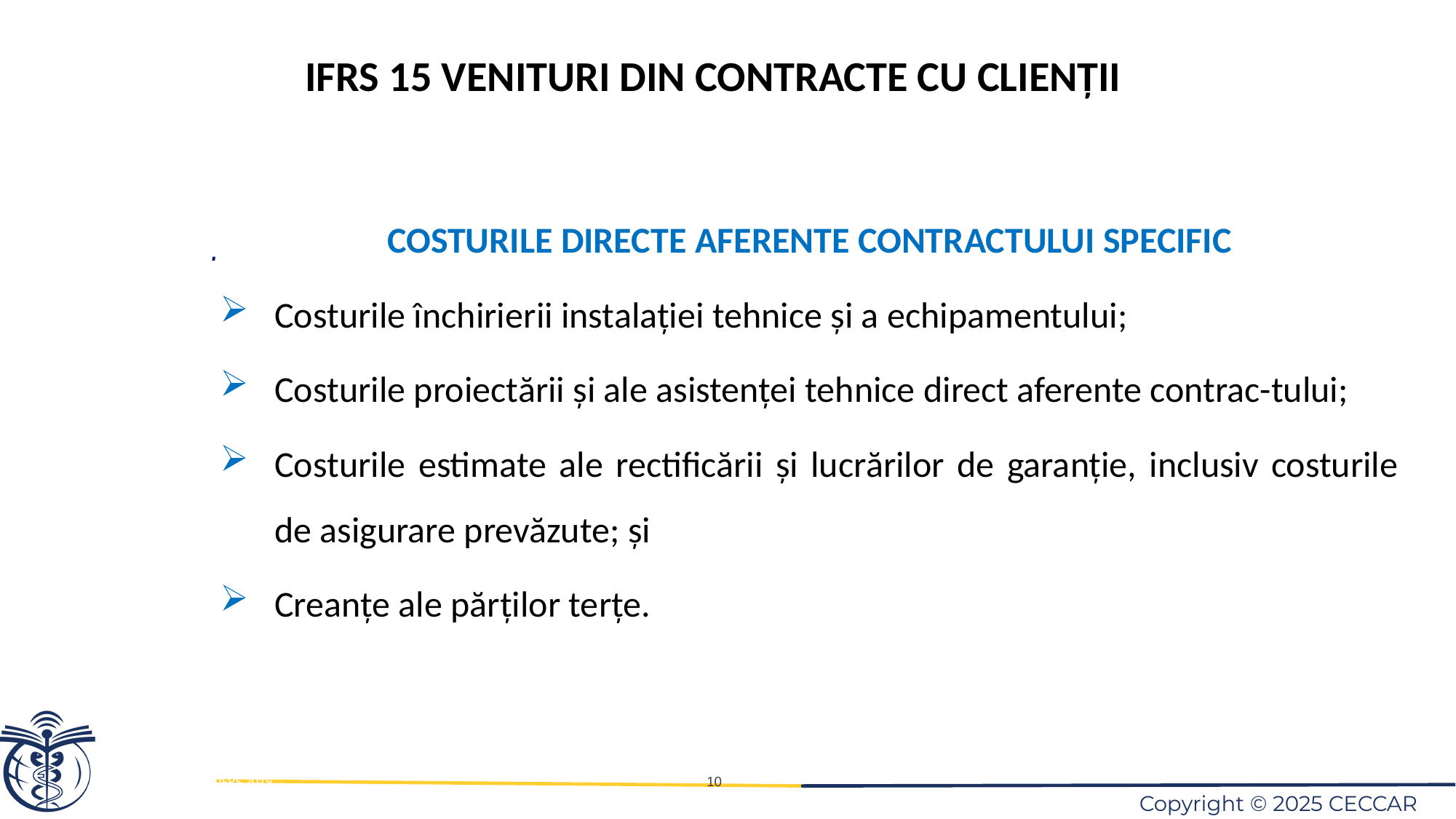

IFRS 15 venituri din contracte cu clienții

.

COSTURILE DIRECTE AFERENTE CONTRACTULUI SPECIFIC
Costurile închirierii instalaţiei tehnice şi a echipamentului;
Costurile proiectării şi ale asistenţei tehnice direct aferente contrac-tului;
Costurile estimate ale rectificării şi lucrărilor de garanţie, inclusiv costurile de asigurare prevăzute; şi
Creanţe ale părţilor terţe.
IFRS 2019
10